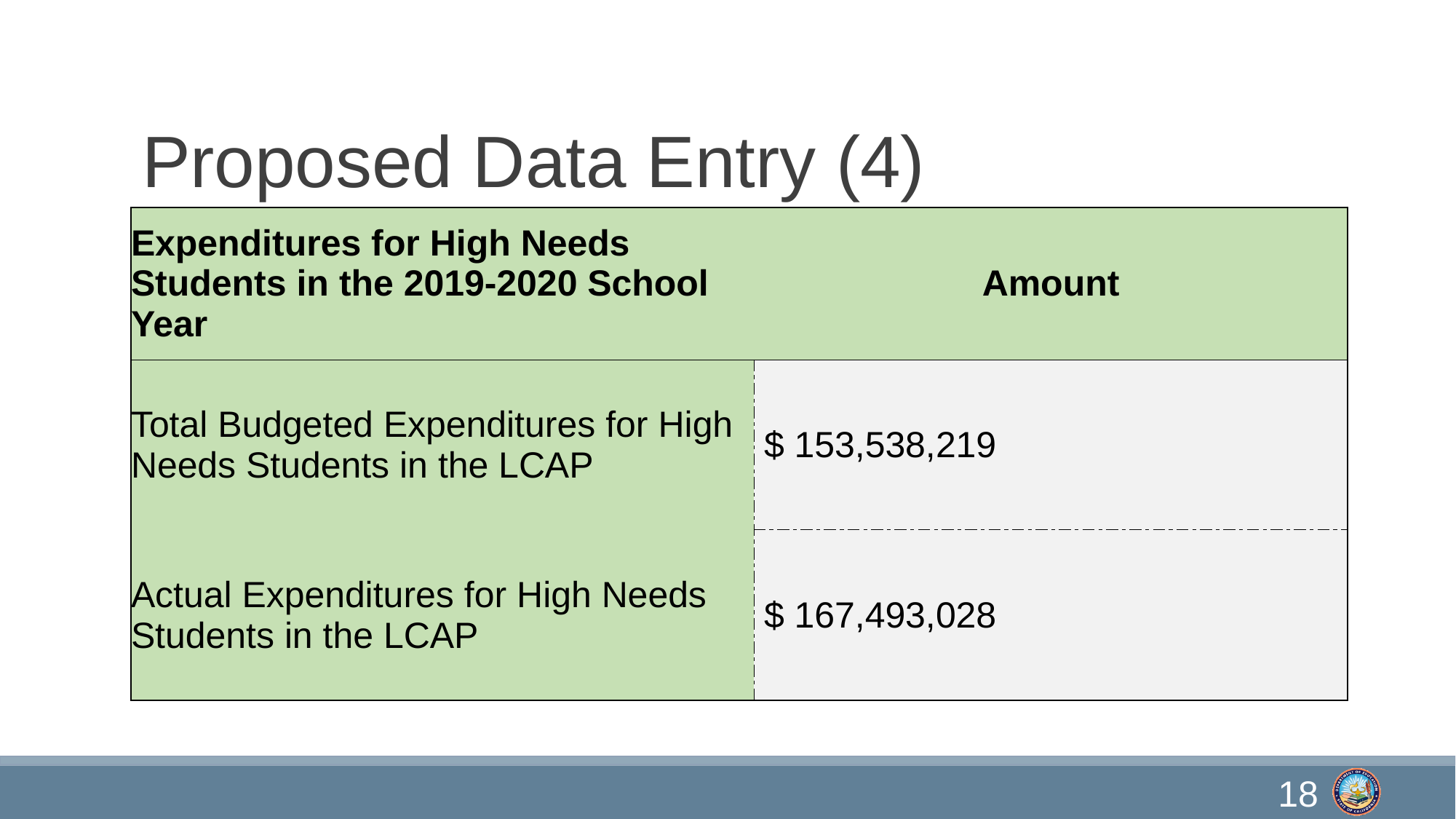

# Proposed Data Entry (4)
| Expenditures for High Needs Students in the 2019-2020 School Year | Amount |
| --- | --- |
| Total Budgeted Expenditures for High Needs Students in the LCAP | $ 153,538,219 |
| Actual Expenditures for High Needs Students in the LCAP | $ 167,493,028 |
18